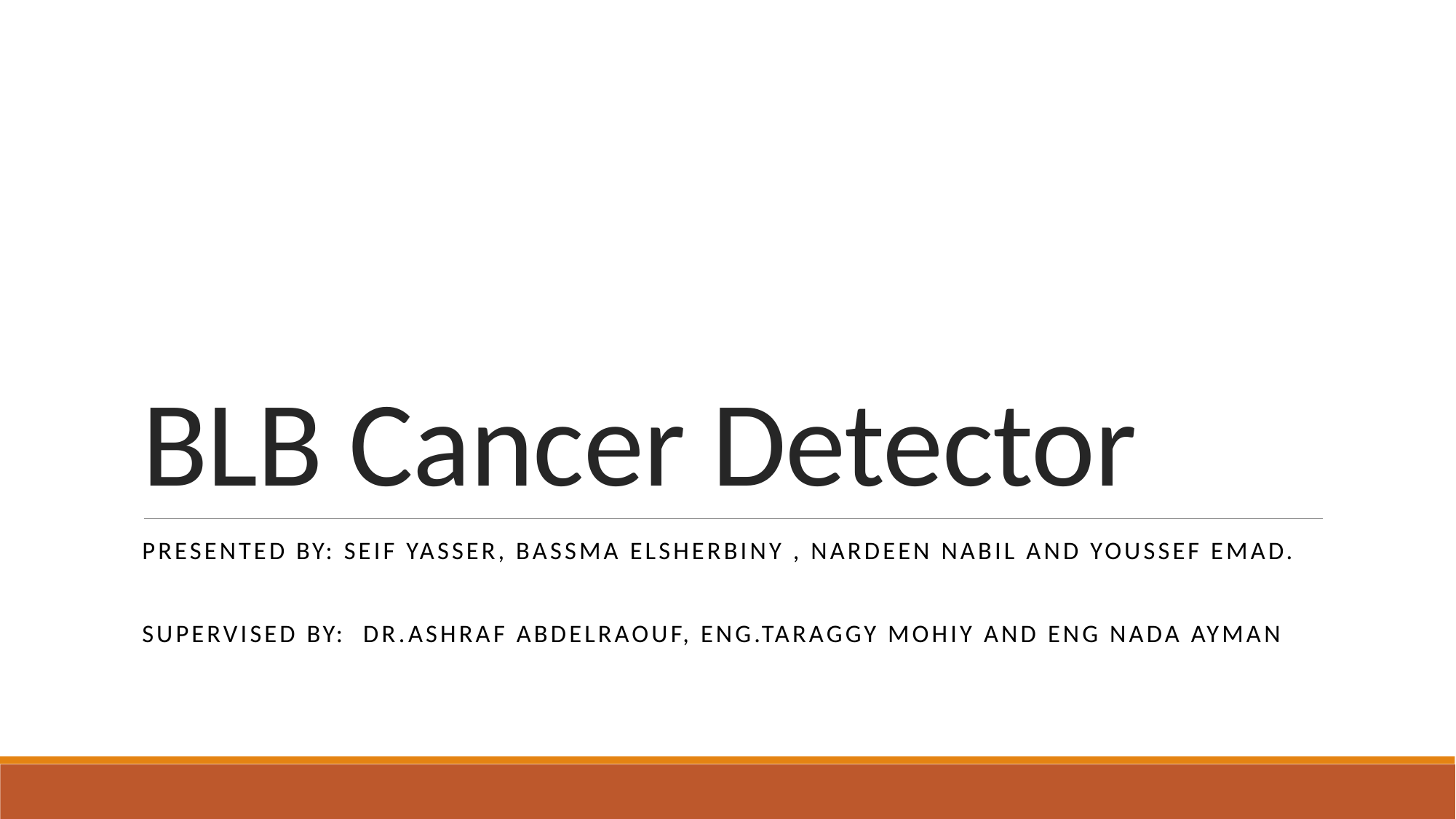

# BLB Cancer Detector
Presented By: Seif Yasser, Bassma Elsherbiny , Nardeen Nabil and Youssef Emad.

Supervised By:  Dr.Ashraf Abdelraouf, Eng.Taraggy Mohiy and Eng Nada Ayman